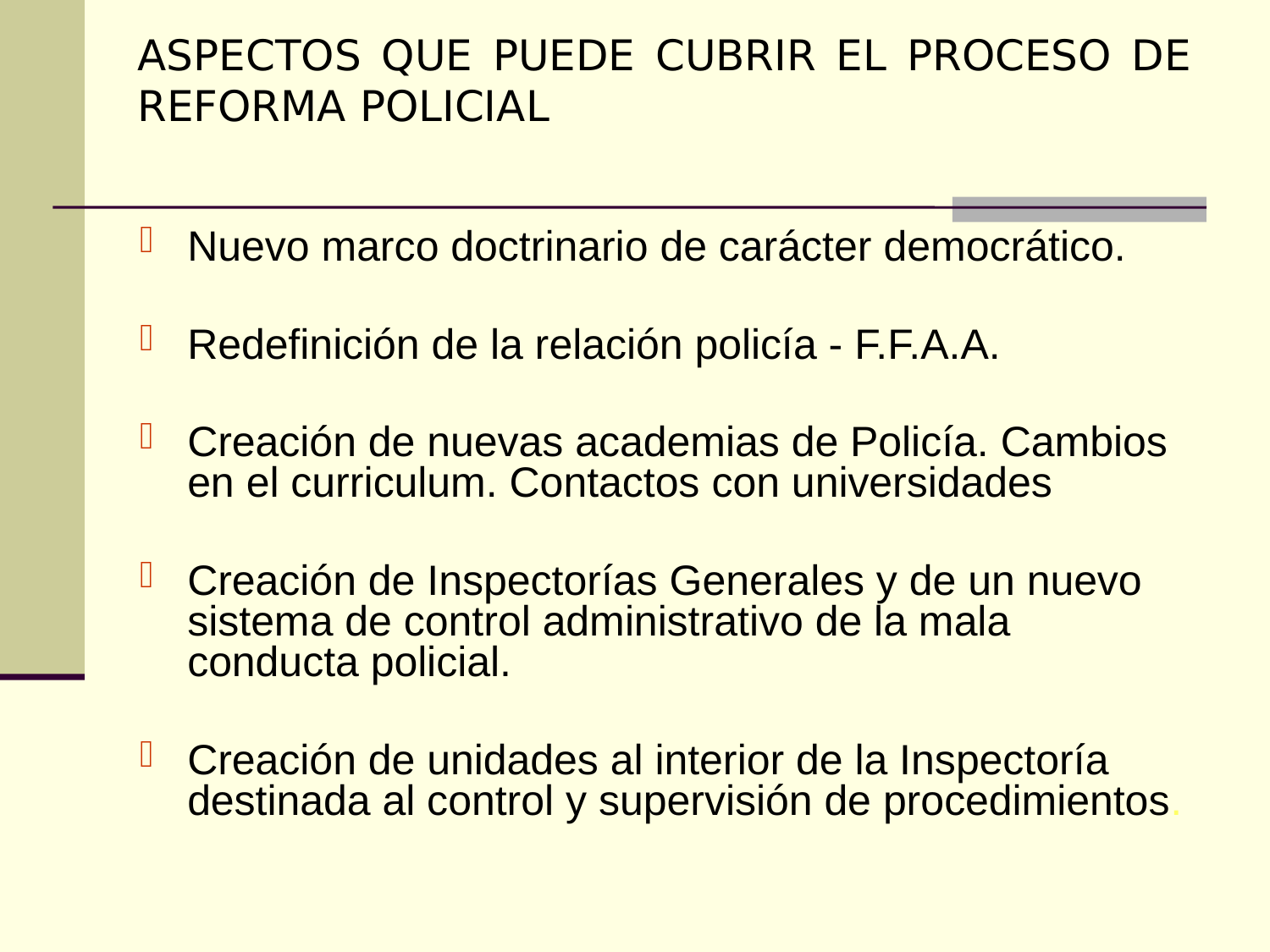

# ASPECTOS QUE PUEDE CUBRIR EL PROCESO DE REFORMA POLICIAL
Nuevo marco doctrinario de carácter democrático.

Redefinición de la relación policía - F.F.A.A.

Creación de nuevas academias de Policía. Cambios en el curriculum. Contactos con universidades

Creación de Inspectorías Generales y de un nuevo sistema de control administrativo de la mala conducta policial.

Creación de unidades al interior de la Inspectoría destinada al control y supervisión de procedimientos.